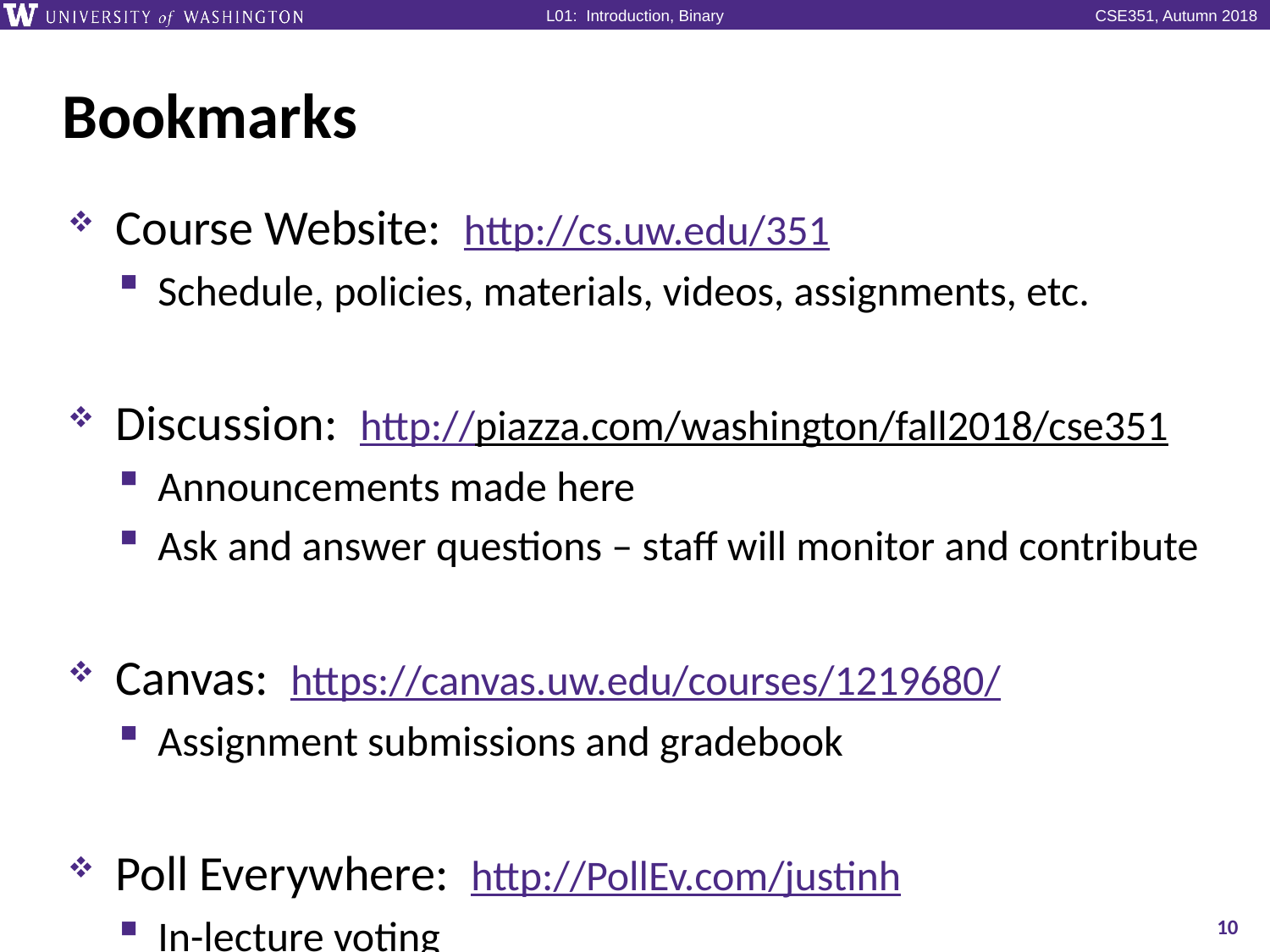

# Bookmarks
Course Website:  http://cs.uw.edu/351
Schedule, policies, materials, videos, assignments, etc.

Discussion:  http://piazza.com/washington/fall2018/cse351
Announcements made here
Ask and answer questions – staff will monitor and contribute

Canvas:  https://canvas.uw.edu/courses/1219680/
Assignment submissions and gradebook

Poll Everywhere:  http://PollEv.com/justinh
In-lecture voting
10